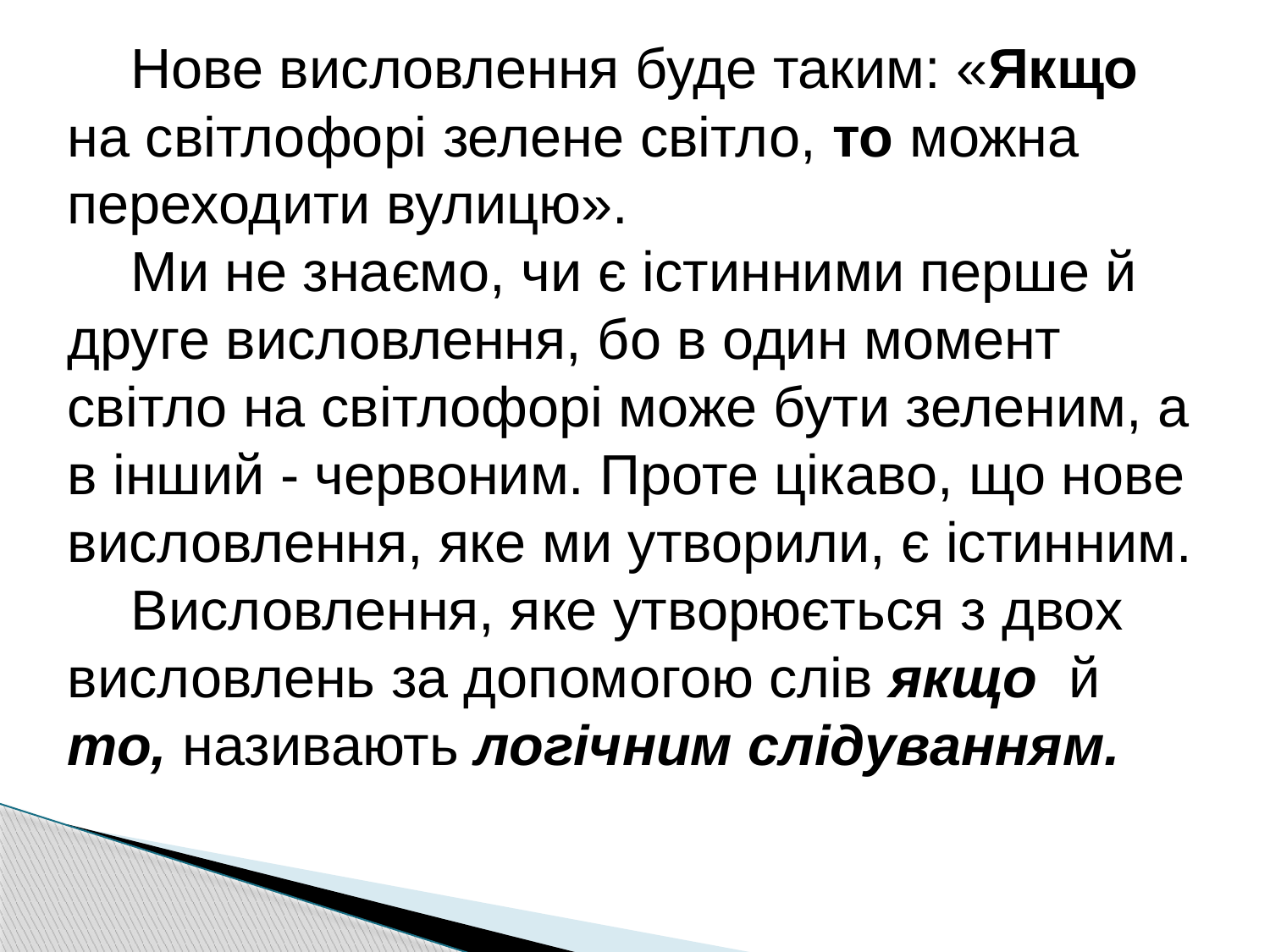

Нове висловлення буде таким: «Якщо на світлофорі зелене світло, то можна переходити вулицю».
Ми не знаємо, чи є істинними перше й друге висловлення, бо в один момент світло на світлофорі може бути зеленим, а в інший - червоним. Проте цікаво, що нове висловлення, яке ми утворили, є істинним.
Висловлення, яке утворюється з двох висловлень за допомогою слів якщо  й то, називають логічним слідуванням.